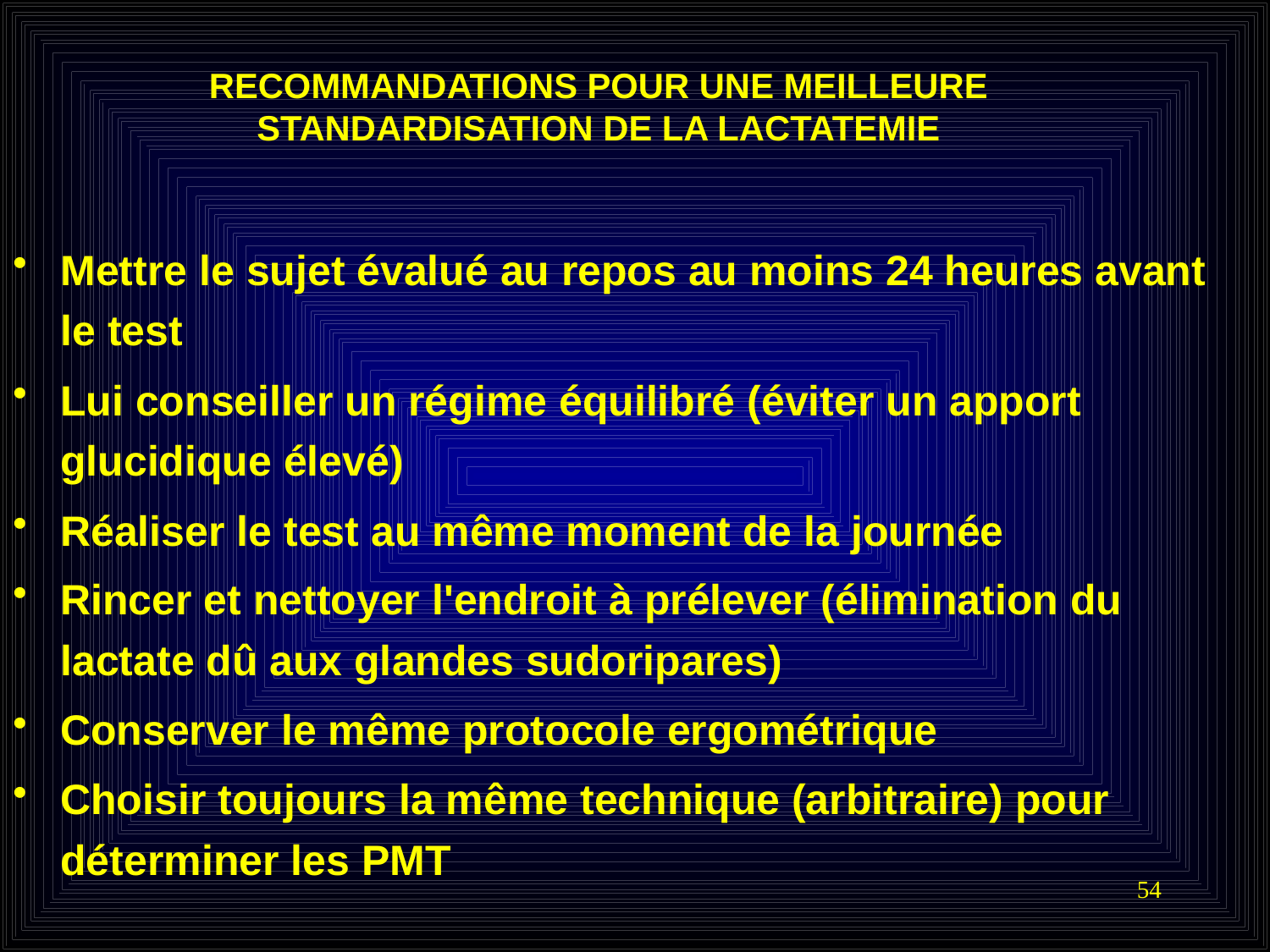

# RECOMMANDATIONS POUR UNE MEILLEURE STANDARDISATION DE LA LACTATEMIE

Mettre le sujet évalué au repos au moins 24 heures avant le test
Lui conseiller un régime équilibré (éviter un apport glucidique élevé)
Réaliser le test au même moment de la journée
Rincer et nettoyer l'endroit à prélever (élimination du lactate dû aux glandes sudoripares)
Conserver le même protocole ergométrique
Choisir toujours la même technique (arbitraire) pour déterminer les PMT
54